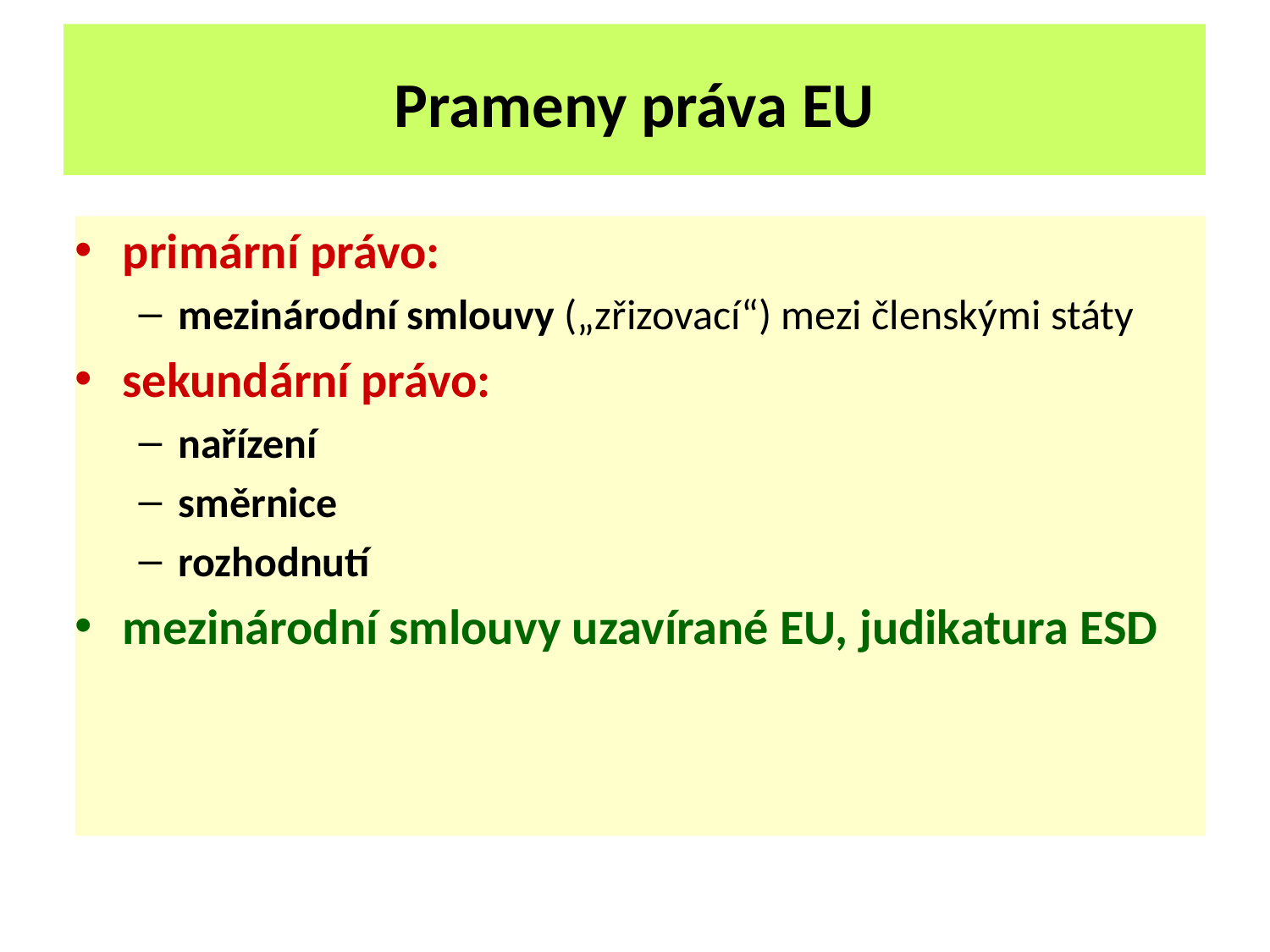

Prameny práva EU
primární právo:
mezinárodní smlouvy („zřizovací“) mezi členskými státy
sekundární právo:
nařízení
směrnice
rozhodnutí
mezinárodní smlouvy uzavírané EU, judikatura ESD